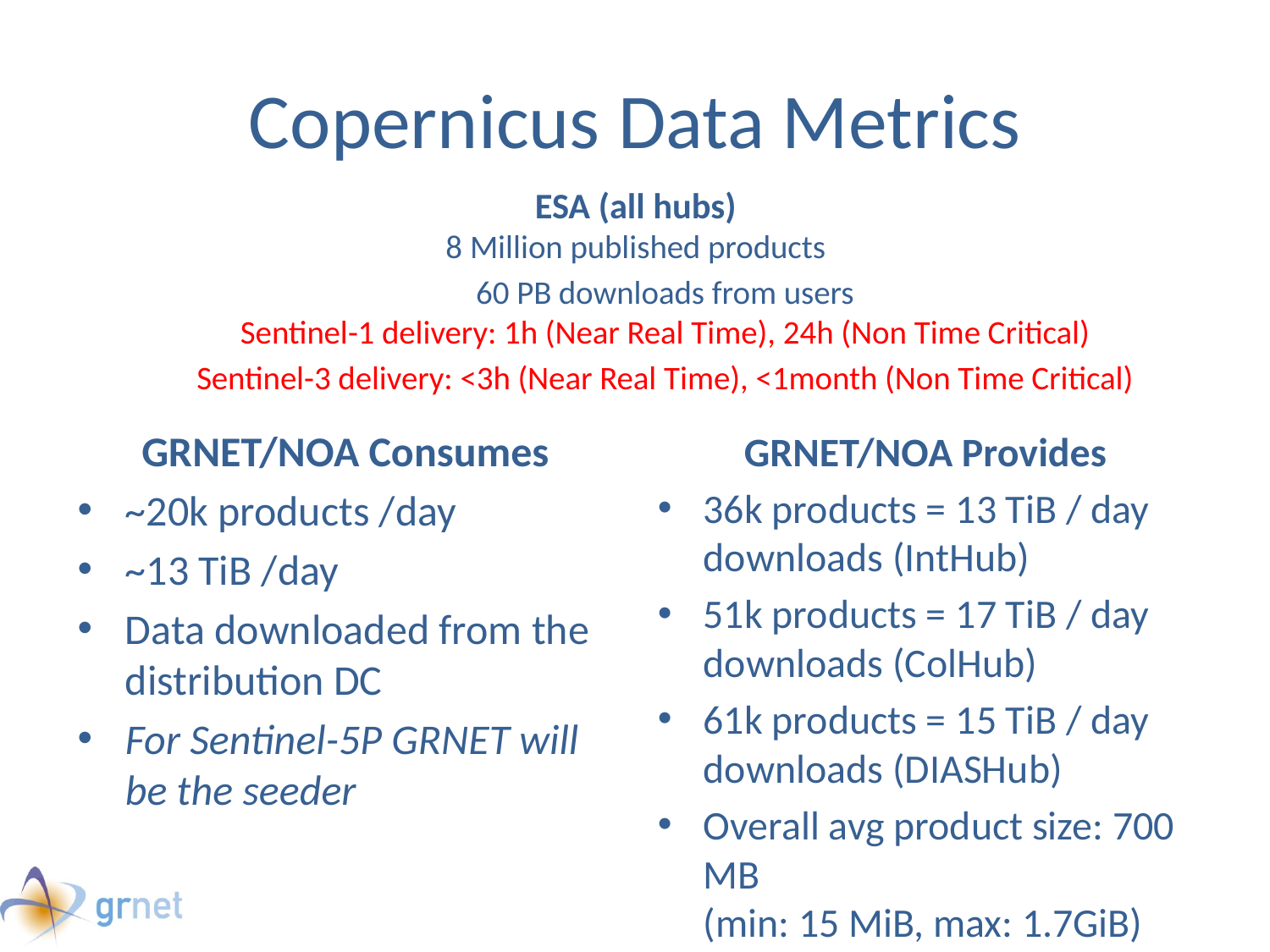

# Copernicus Data Metrics
ESA (all hubs)
8 Million published products
60 PB downloads from users
Sentinel-1 delivery: 1h (Near Real Time), 24h (Non Time Critical)
Sentinel-3 delivery: <3h (Near Real Time), <1month (Non Time Critical)

GRNET/NOA Consumes
~20k products /day
~13 TiB /day
Data downloaded from the distribution DC
For Sentinel-5P GRNET will be the seeder
GRNET/NOA Provides
36k products = 13 TiB / day downloads (IntHub)
51k products = 17 TiB / day downloads (ColHub)
61k products = 15 TiB / day downloads (DIASHub)
Overall avg product size: 700 MB
(min: 15 MiB, max: 1.7GiB)